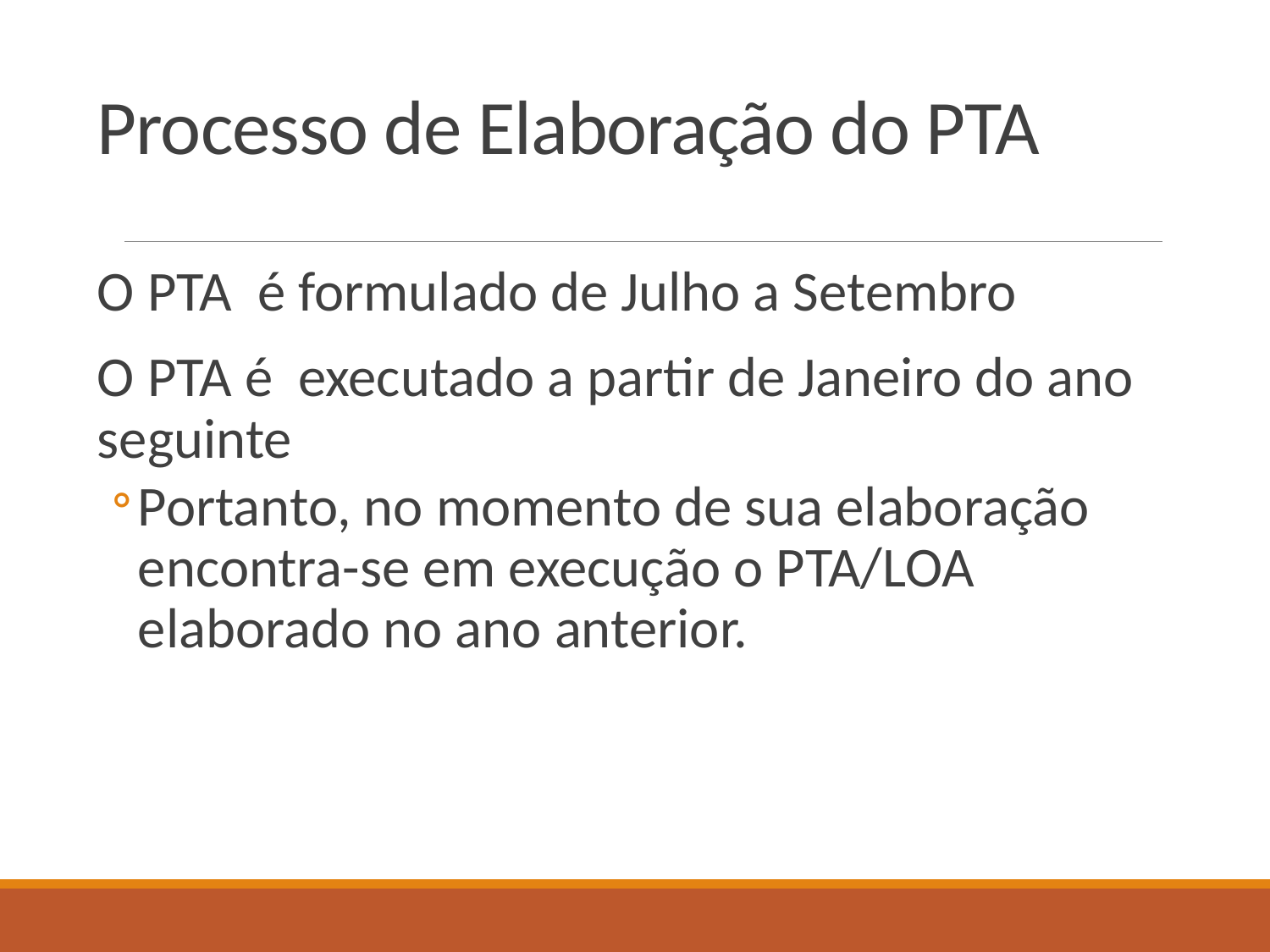

# Processo de Elaboração do PTA
O PTA  é formulado de Julho a Setembro
O PTA é  executado a partir de Janeiro do ano seguinte
Portanto, no momento de sua elaboração encontra-se em execução o PTA/LOA elaborado no ano anterior.